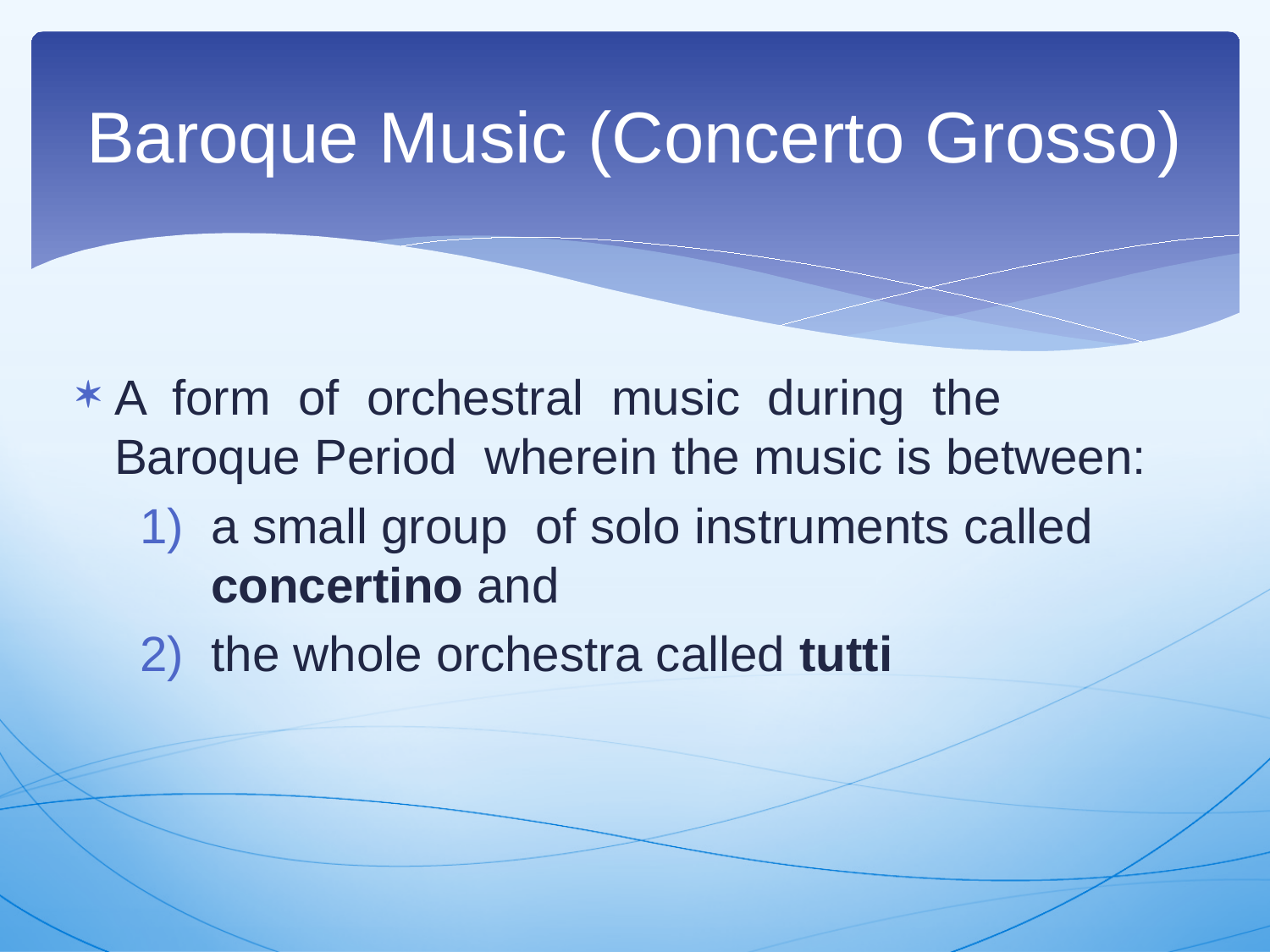

# Baroque Music (Concerto Grosso)
A  form  of  orchestral  music  during  the  Baroque Period  wherein the music is between:
a small group  of solo instruments called concertino and
the whole orchestra called tutti